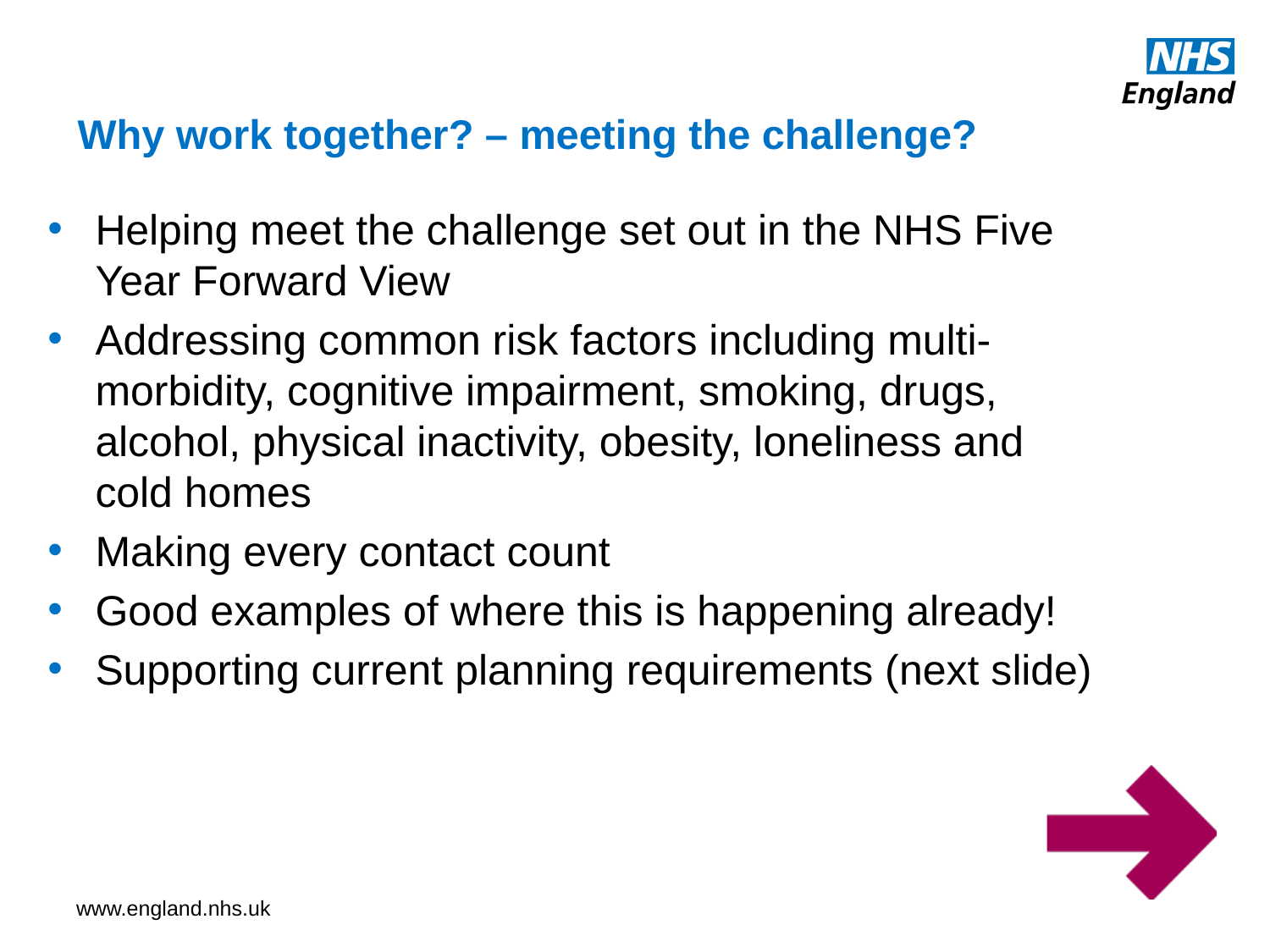

# Why work together? – meeting the challenge?
Helping meet the challenge set out in the NHS Five Year Forward View
Addressing common risk factors including multi-morbidity, cognitive impairment, smoking, drugs, alcohol, physical inactivity, obesity, loneliness and cold homes
Making every contact count
Good examples of where this is happening already!
Supporting current planning requirements (next slide)